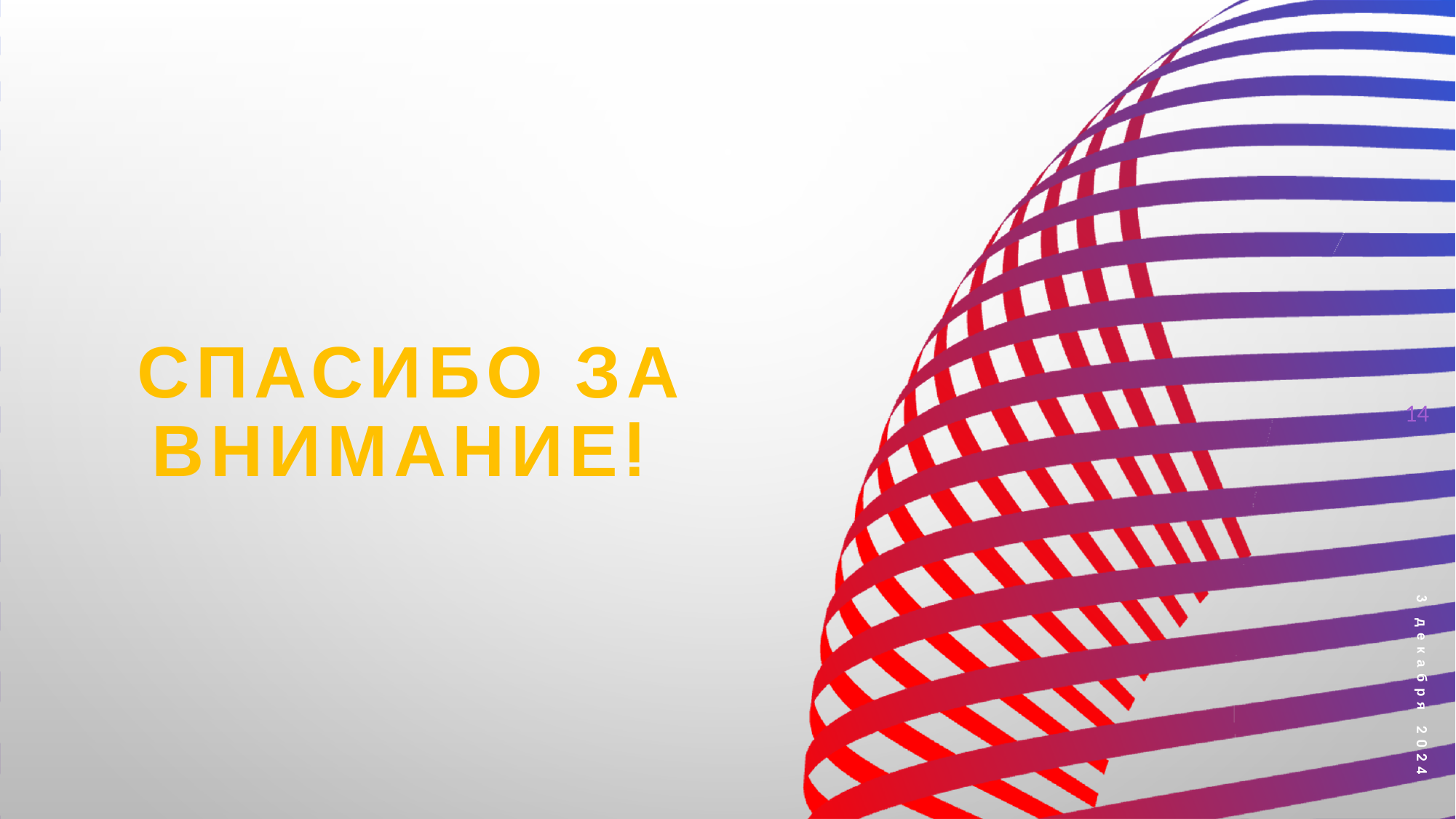

# Спасибо за внимание!
14
3 декабря 2024